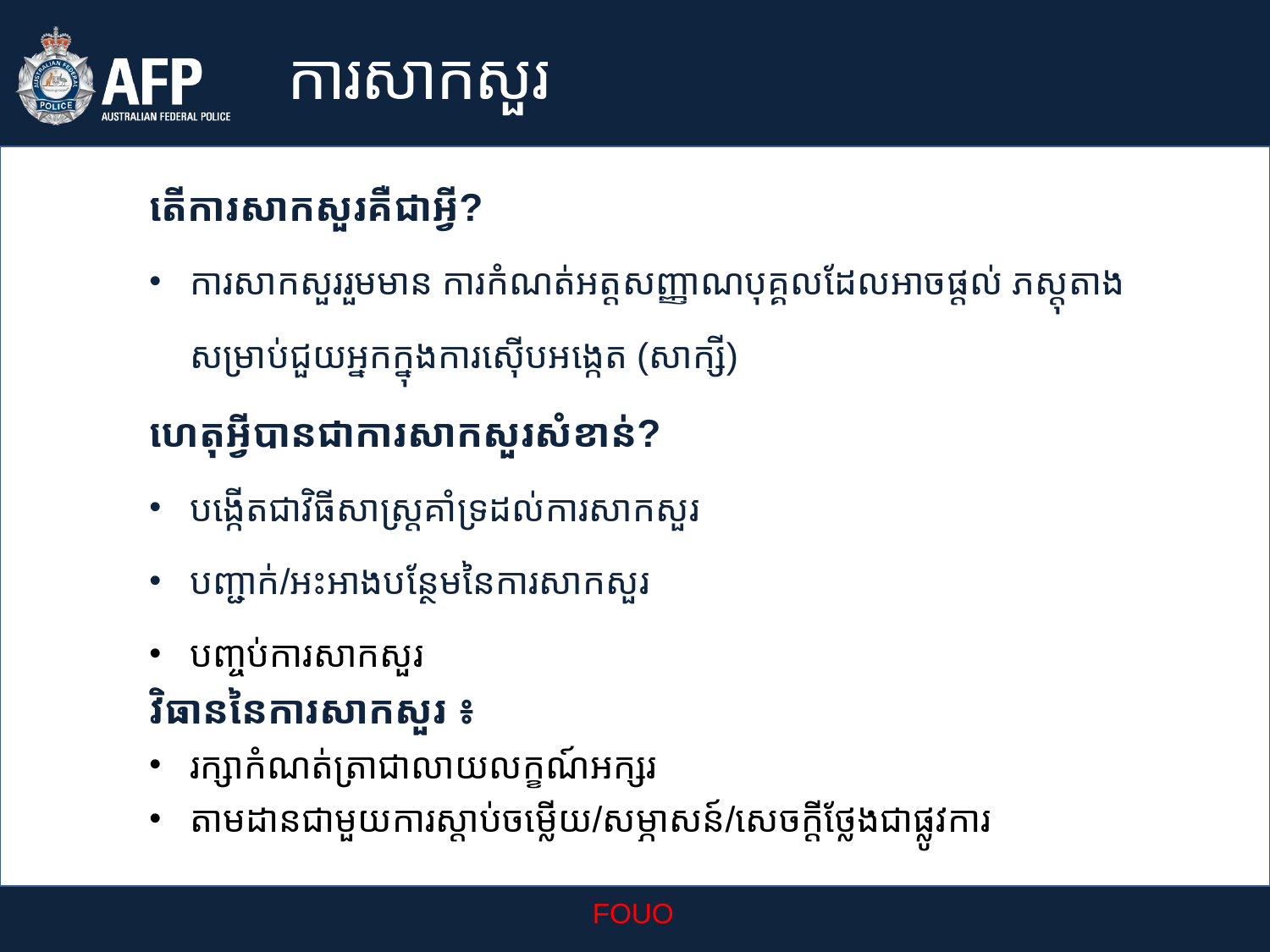

ការសាកសួរ
តើការសាកសួរគឺជាអ្វី?
ការសាកសួររួមមាន ការកំណត់អត្តសញ្ញាណបុគ្គលដែលអាចផ្តល់ ភស្តុតាងសម្រាប់ជួយអ្នកក្នុងការស៊ើបអង្កេត (សាក្សី)
ហេតុអ្វីបានជាការសាកសួរសំខាន់?
បង្កើតជាវិធីសាស្រ្តគាំទ្រដល់ការសាកសួរ
បញ្ជាក់/អះអាងបន្ថែមនៃការសាកសួរ
បញ្ចប់ការសាកសួរ
វិធាននៃការសាកសួរ ៖
រក្សាកំណត់ត្រាជាលាយលក្ខណ៍អក្សរ
តាមដានជាមួយការស្តាប់ចម្លើយ/សម្ភាសន៍/សេចក្តីថ្លែងជាផ្លូវការ